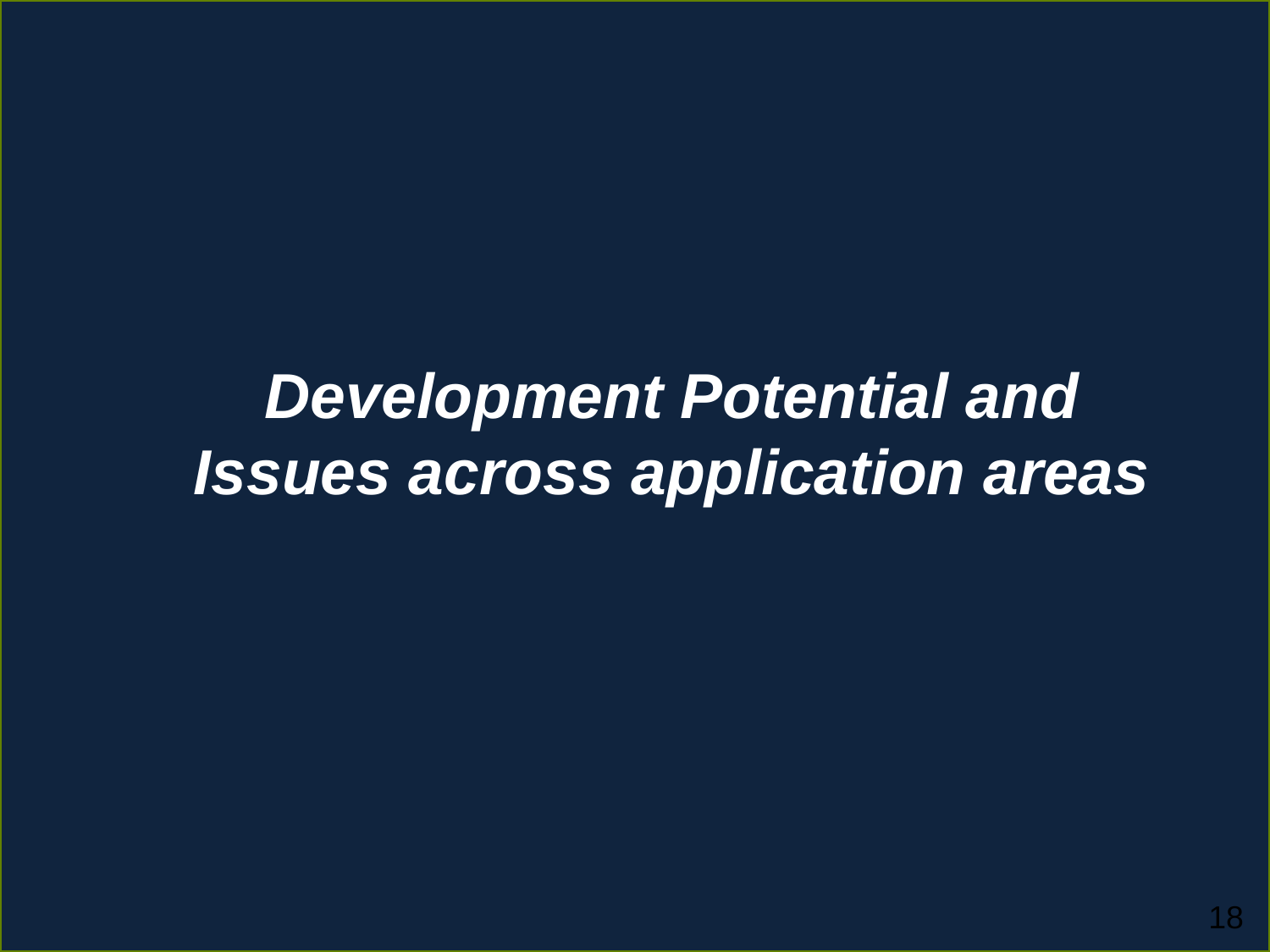

Development Potential and Issues across application areas
18